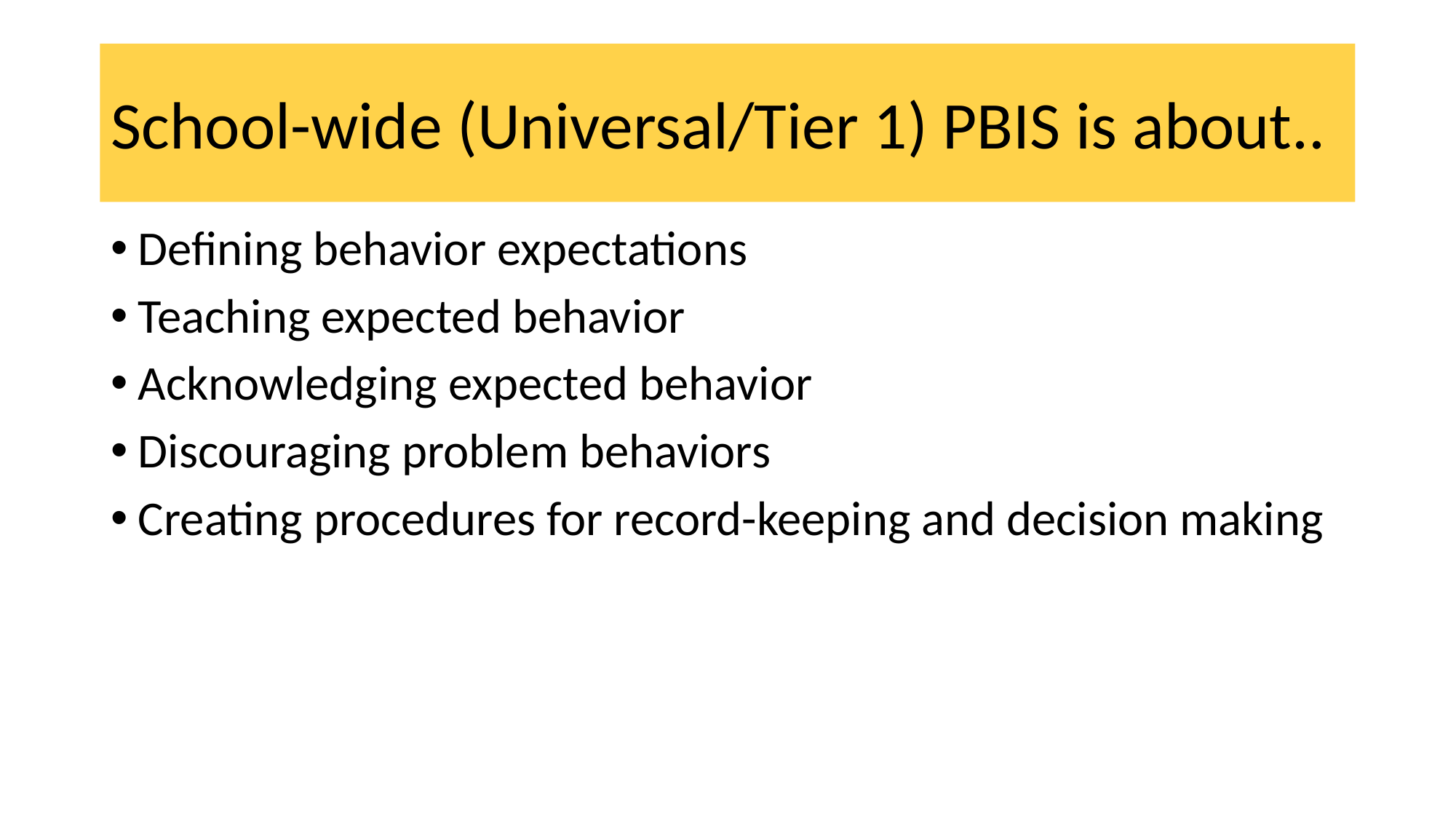

# School-wide (Universal/Tier 1) PBIS is about..
Defining behavior expectations
Teaching expected behavior
Acknowledging expected behavior
Discouraging problem behaviors
Creating procedures for record-keeping and decision making